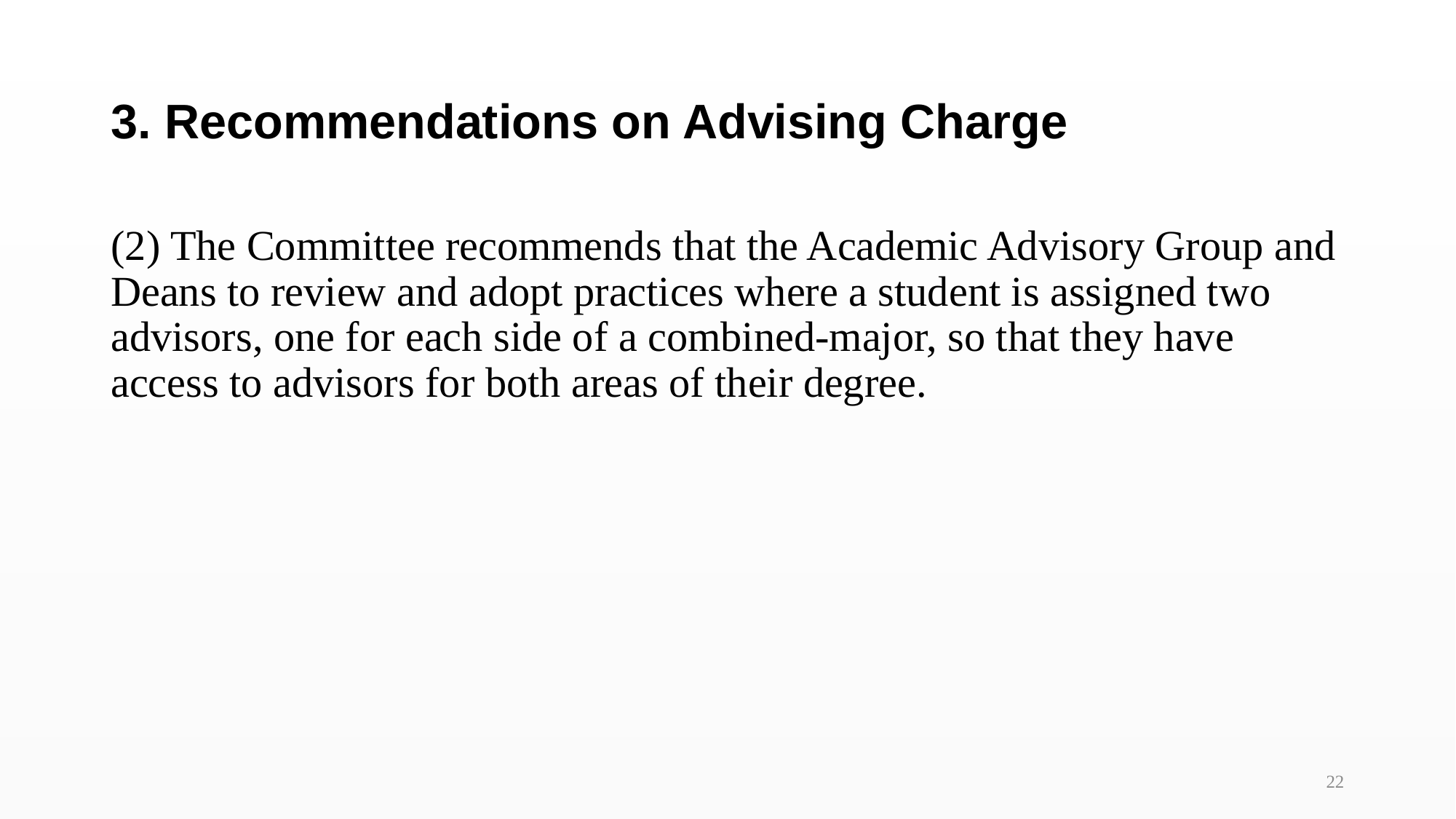

# 3. Recommendations on Advising Charge
(2) The Committee recommends that the Academic Advisory Group and Deans to review and adopt practices where a student is assigned two advisors, one for each side of a combined-major, so that they have access to advisors for both areas of their degree.

22